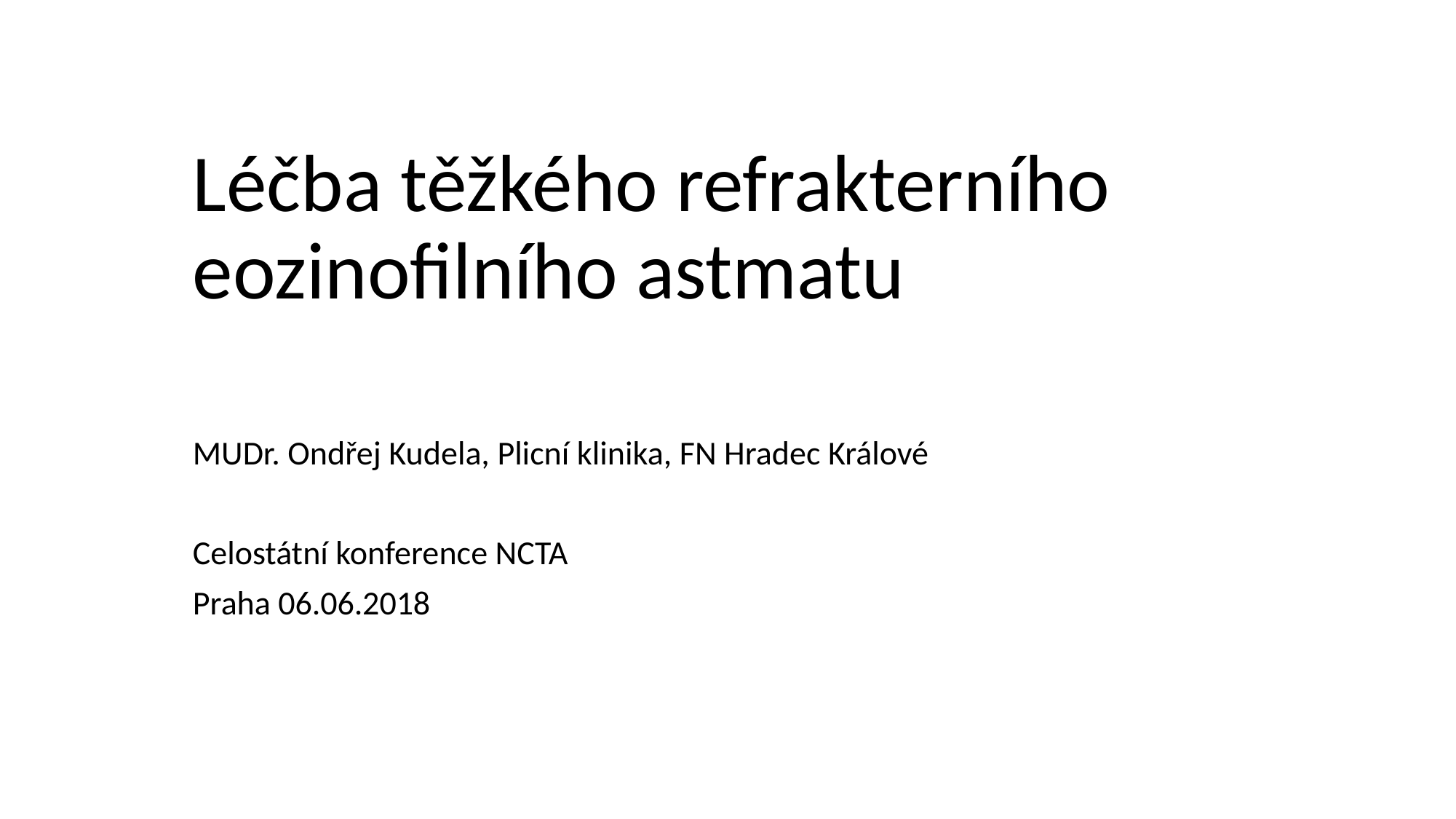

# Léčba těžkého refrakterního eozinofilního astmatu
MUDr. Ondřej Kudela, Plicní klinika, FN Hradec Králové

Celostátní konference NCTA
Praha 06.06.2018